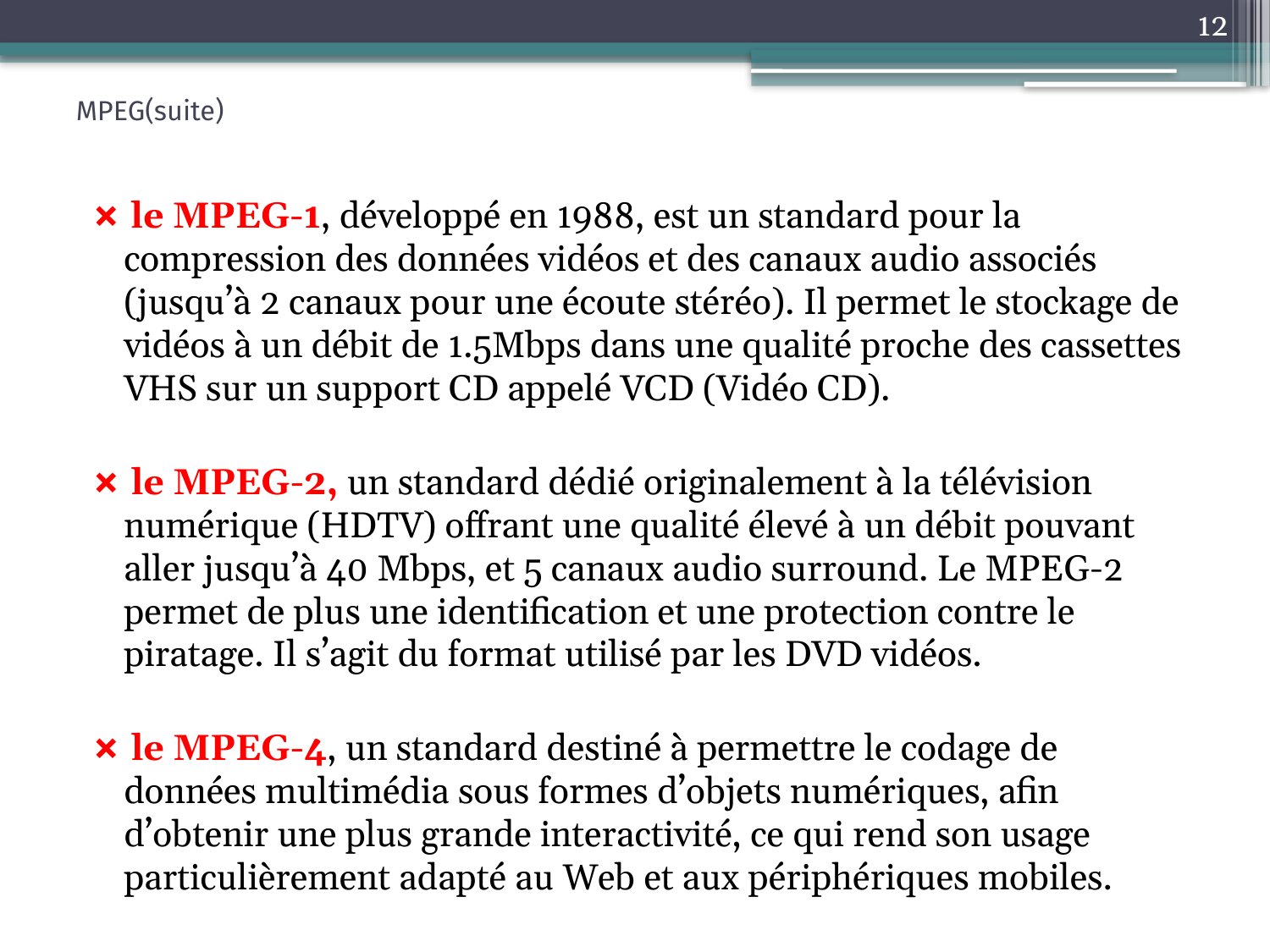

12
# MPEG(suite)
✗ le MPEG-1, développé en 1988, est un standard pour la compression des données vidéos et des canaux audio associés (jusqu’à 2 canaux pour une écoute stéréo). Il permet le stockage de vidéos à un débit de 1.5Mbps dans une qualité proche des cassettes VHS sur un support CD appelé VCD (Vidéo CD).

✗ le MPEG-2, un standard dédié originalement à la télévision numérique (HDTV) offrant une qualité élevé à un débit pouvant aller jusqu’à 40 Mbps, et 5 canaux audio surround. Le MPEG-2 permet de plus une identification et une protection contre le piratage. Il s’agit du format utilisé par les DVD vidéos.

✗ le MPEG-4, un standard destiné à permettre le codage de données multimédia sous formes d’objets numériques, afin d’obtenir une plus grande interactivité, ce qui rend son usage particulièrement adapté au Web et aux périphériques mobiles.